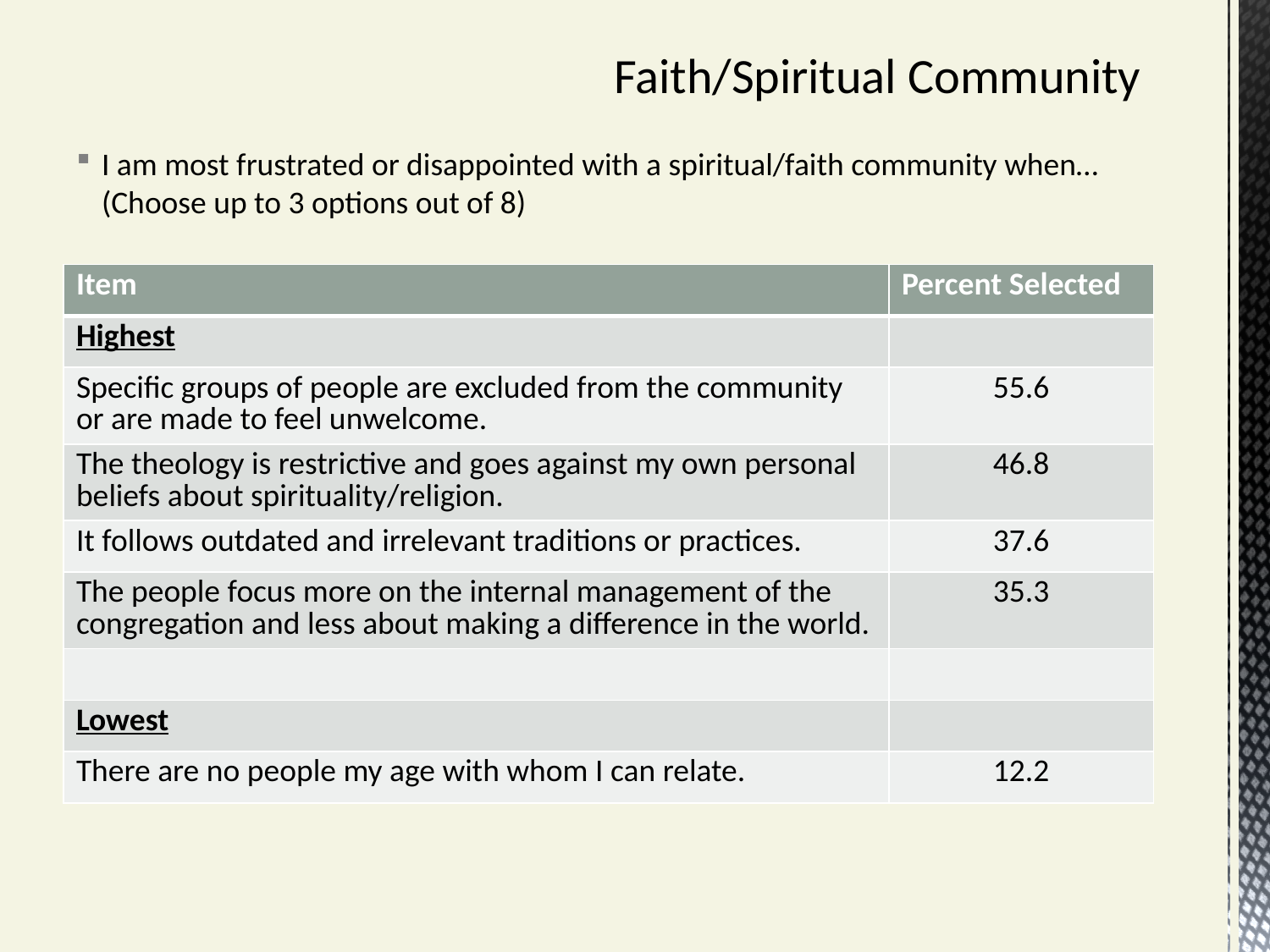

# Faith/Spiritual Community
I am most frustrated or disappointed with a spiritual/faith community when… (Choose up to 3 options out of 8)

| Item | Percent Selected |
| --- | --- |
| Highest |  |
| Specific groups of people are excluded from the community or are made to feel unwelcome. | 55.6 |
| The theology is restrictive and goes against my own personal beliefs about spirituality/religion. | 46.8 |
| It follows outdated and irrelevant traditions or practices. | 37.6 |
| The people focus more on the internal management of the congregation and less about making a difference in the world. | 35.3 |
|  |  |
| Lowest |  |
| There are no people my age with whom I can relate. | 12.2 |